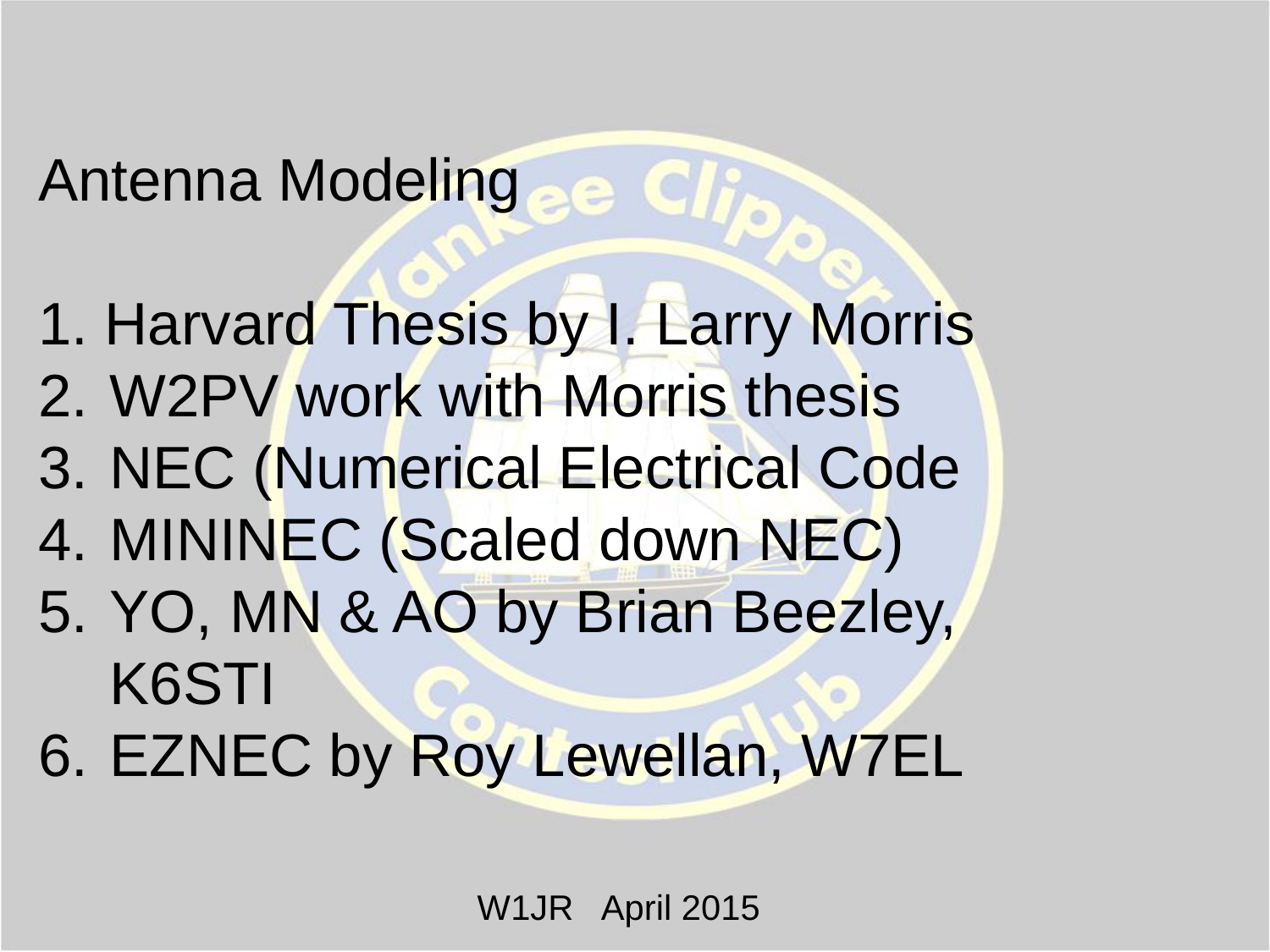

Antenna Modeling

1. Harvard Thesis by I. Larry Morris
W2PV work with Morris thesis
NEC (Numerical Electrical Code
MININEC (Scaled down NEC)
YO, MN & AO by Brian Beezley, K6STI
EZNEC by Roy Lewellan, W7EL

W1JR   April 2015